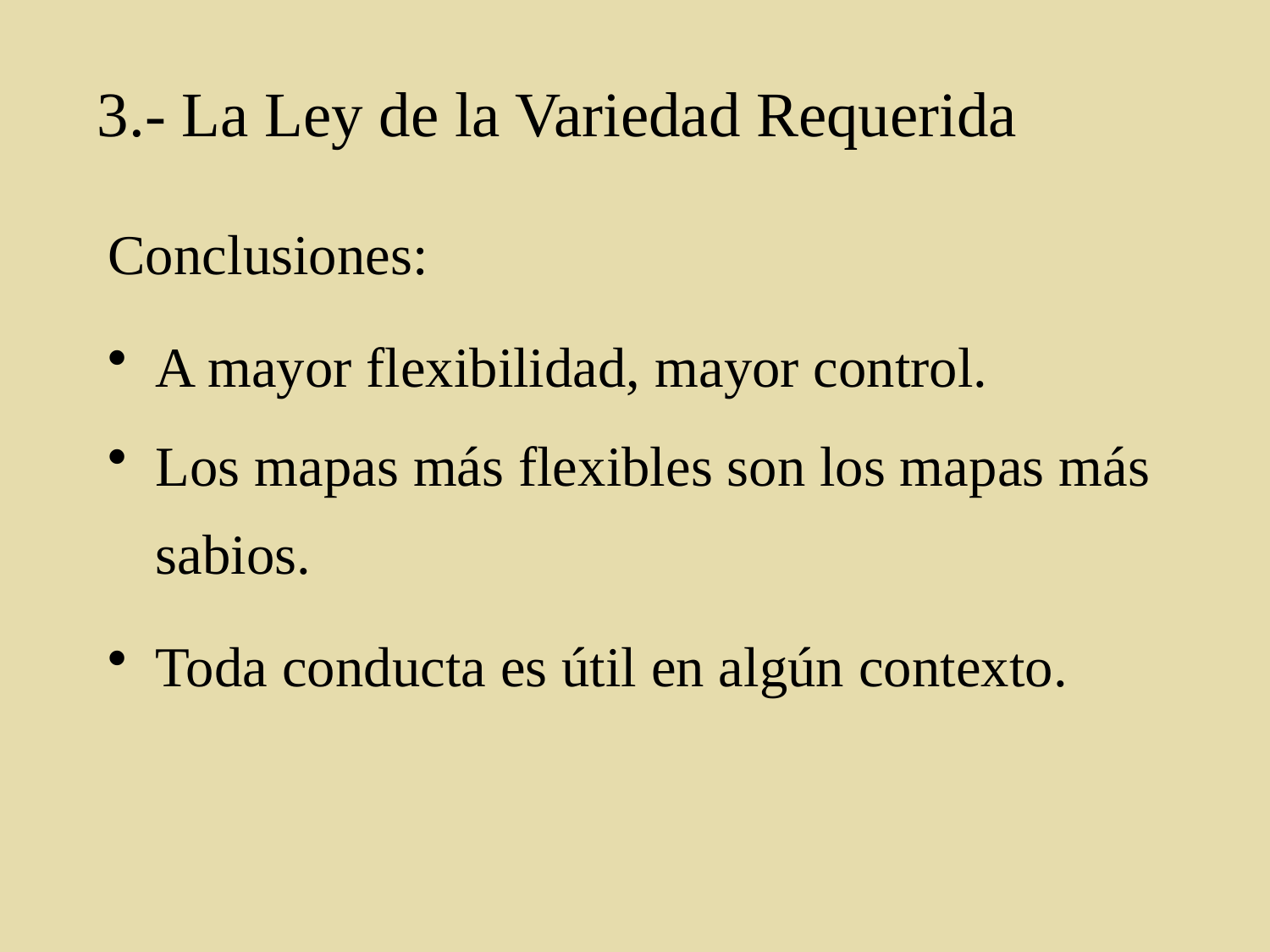

# 3.- La Ley de la Variedad Requerida
Conclusiones:
A mayor flexibilidad, mayor control.
Los mapas más flexibles son los mapas más sabios.
Toda conducta es útil en algún contexto.